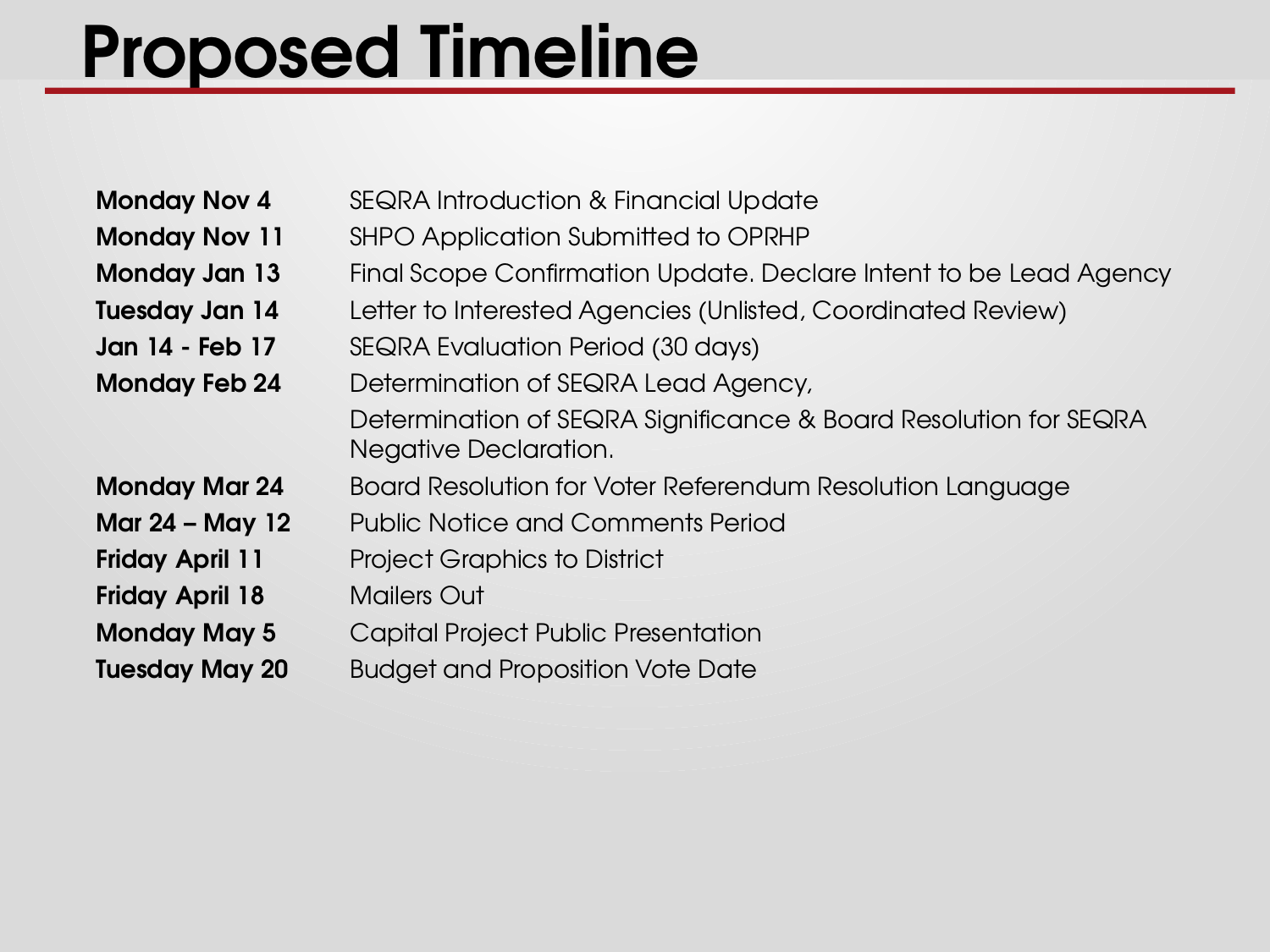

Proposed Timeline

Monday Nov 4	SEQRA Introduction & Financial Update
Monday Nov 11	SHPO Application Submitted to OPRHP
Monday Jan 13	Final Scope Confirmation Update. Declare Intent to be Lead Agency
Tuesday Jan 14	Letter to Interested Agencies (Unlisted, Coordinated Review)
Jan 14 - Feb 17	SEQRA Evaluation Period (30 days)
Monday Feb 24	Determination of SEQRA Lead Agency,
		Determination of SEQRA Significance & Board Resolution for SEQRA 		Negative Declaration.
Monday Mar 24	Board Resolution for Voter Referendum Resolution Language
Mar 24 – May 12	Public Notice and Comments Period
Friday April 11 	Project Graphics to District
Friday April 18	Mailers Out
Monday May 5	Capital Project Public Presentation
Tuesday May 20	Budget and Proposition Vote Date